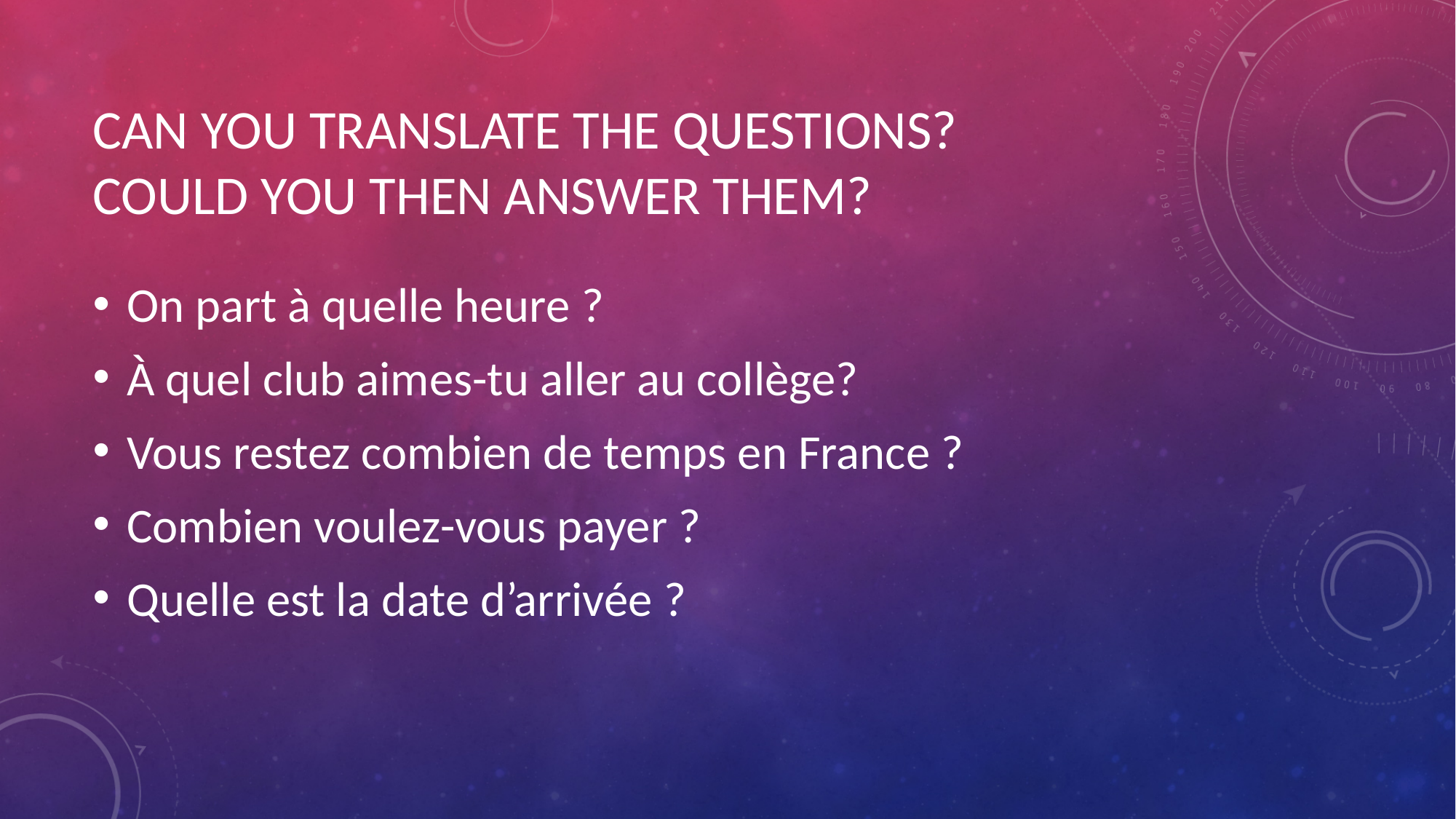

# Can you translate the questions? Could you then answer them?
On part à quelle heure ?
À quel club aimes-tu aller au collège?
Vous restez combien de temps en France ?
Combien voulez-vous payer ?
Quelle est la date d’arrivée ?